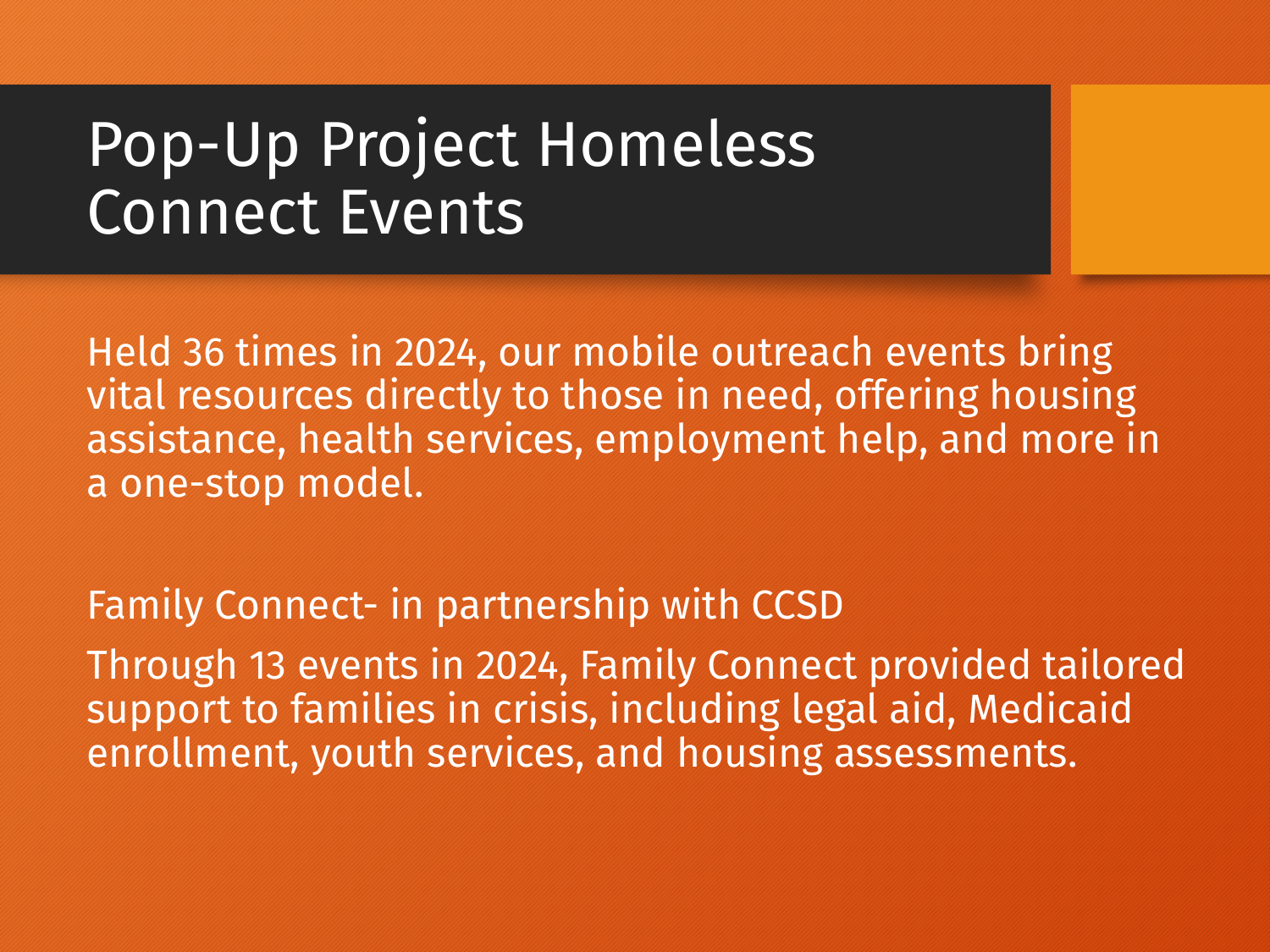

# Pop-Up Project Homeless Connect Events
Held 36 times in 2024, our mobile outreach events bring vital resources directly to those in need, offering housing assistance, health services, employment help, and more in a one-stop model.

Family Connect- in partnership with CCSD
Through 13 events in 2024, Family Connect provided tailored support to families in crisis, including legal aid, Medicaid enrollment, youth services, and housing assessments.